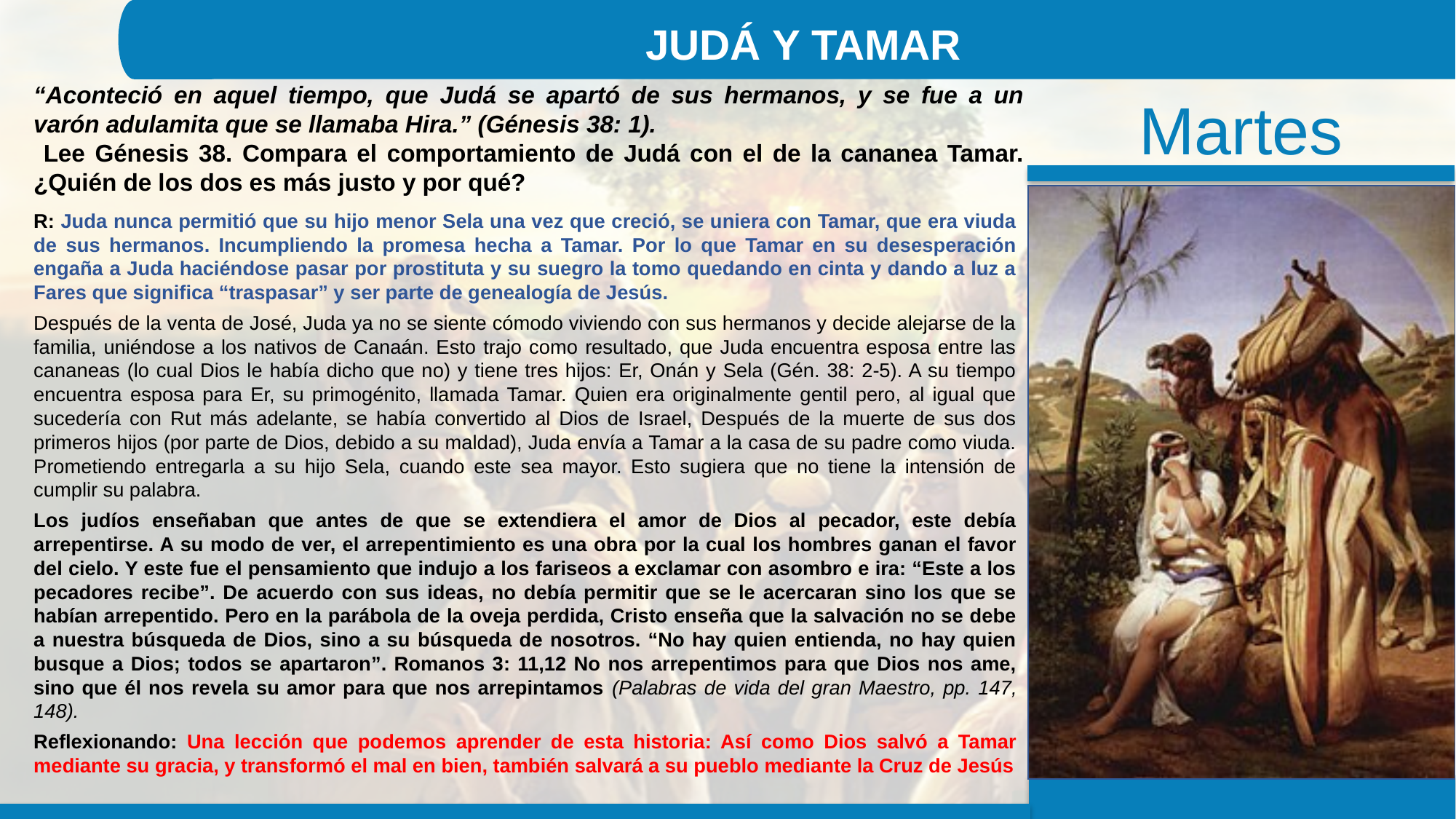

JUDÁ Y TAMAR
“Aconteció en aquel tiempo, que Judá se apartó de sus hermanos, y se fue a un varón adulamita que se llamaba Hira.” (Génesis 38: 1).
 Lee Génesis 38. Compara el comportamiento de Judá con el de la cananea Tamar. ¿Quién de los dos es más justo y por qué?

R: Juda nunca permitió que su hijo menor Sela una vez que creció, se uniera con Tamar, que era viuda de sus hermanos. Incumpliendo la promesa hecha a Tamar. Por lo que Tamar en su desesperación engaña a Juda haciéndose pasar por prostituta y su suegro la tomo quedando en cinta y dando a luz a Fares que significa “traspasar” y ser parte de genealogía de Jesús.
Después de la venta de José, Juda ya no se siente cómodo viviendo con sus hermanos y decide alejarse de la familia, uniéndose a los nativos de Canaán. Esto trajo como resultado, que Juda encuentra esposa entre las cananeas (lo cual Dios le había dicho que no) y tiene tres hijos: Er, Onán y Sela (Gén. 38: 2-5). A su tiempo encuentra esposa para Er, su primogénito, llamada Tamar. Quien era originalmente gentil pero, al igual que sucedería con Rut más adelante, se había convertido al Dios de Israel, Después de la muerte de sus dos primeros hijos (por parte de Dios, debido a su maldad), Juda envía a Tamar a la casa de su padre como viuda. Prometiendo entregarla a su hijo Sela, cuando este sea mayor. Esto sugiera que no tiene la intensión de cumplir su palabra.
Los judíos enseñaban que antes de que se extendiera el amor de Dios al pecador, este debía arrepentirse. A su modo de ver, el arrepentimiento es una obra por la cual los hombres ganan el favor del cielo. Y este fue el pensamiento que indujo a los fariseos a exclamar con asombro e ira: “Este a los pecadores recibe”. De acuerdo con sus ideas, no debía permitir que se le acercaran sino los que se habían arrepentido. Pero en la parábola de la oveja perdida, Cristo enseña que la salvación no se debe a nuestra búsqueda de Dios, sino a su búsqueda de nosotros. “No hay quien entienda, no hay quien busque a Dios; todos se apartaron”. Romanos 3: 11,12 No nos arrepentimos para que Dios nos ame, sino que él nos revela su amor para que nos arrepintamos (Palabras de vida del gran Maestro, pp. 147, 148).
Reflexionando: Una lección que podemos aprender de esta historia: Así como Dios salvó a Tamar mediante su gracia, y transformó el mal en bien, también salvará a su pueblo mediante la Cruz de Jesús